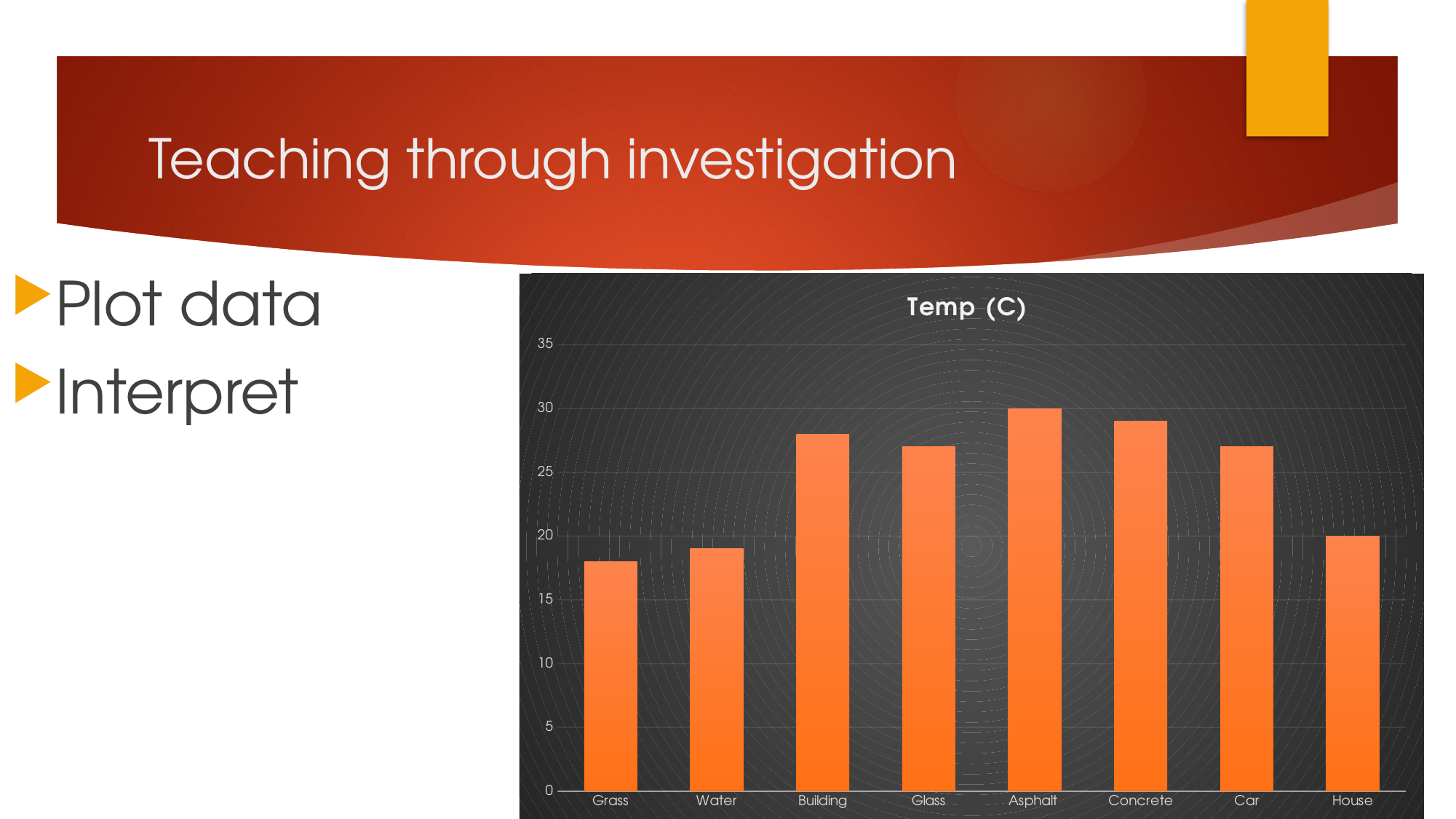

# Teaching through investigation
Plot data
Interpret

### Chart:

| Category | Temp (C)  |
|---|---|
| Grass | 18.0 |
| Water | 19.0 |
| Building | 28.0 |
| Glass | 27.0 |
| Asphalt  | 30.0 |
| Concrete | 29.0 |
| Car | 27.0 |
| House | 20.0 |